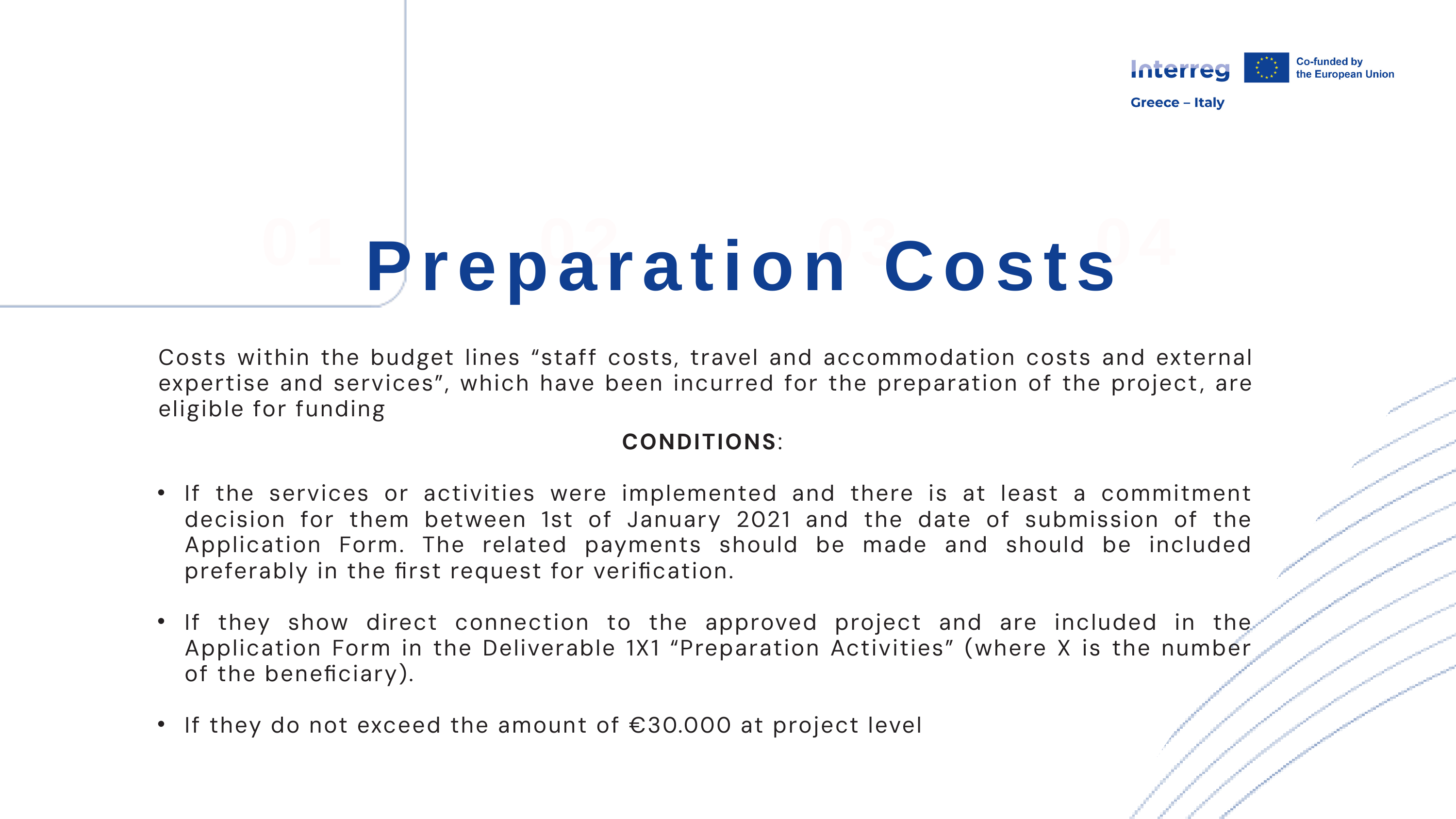

01
02
03
04
Preparation Costs
Costs within the budget lines “staff costs, travel and accommodation costs and external expertise and services”, which have been incurred for the preparation of the project, are eligible for funding

CONDITIONS:

If the services or activities were implemented and there is at least a commitment decision for them between 1st of January 2021 and the date of submission of the Application Form. The related payments should be made and should be included preferably in the first request for verification.

If they show direct connection to the approved project and are included in the Application Form in the Deliverable 1X1 “Preparation Activities” (where X is the number of the beneficiary).

If they do not exceed the amount of €30.000 at project level